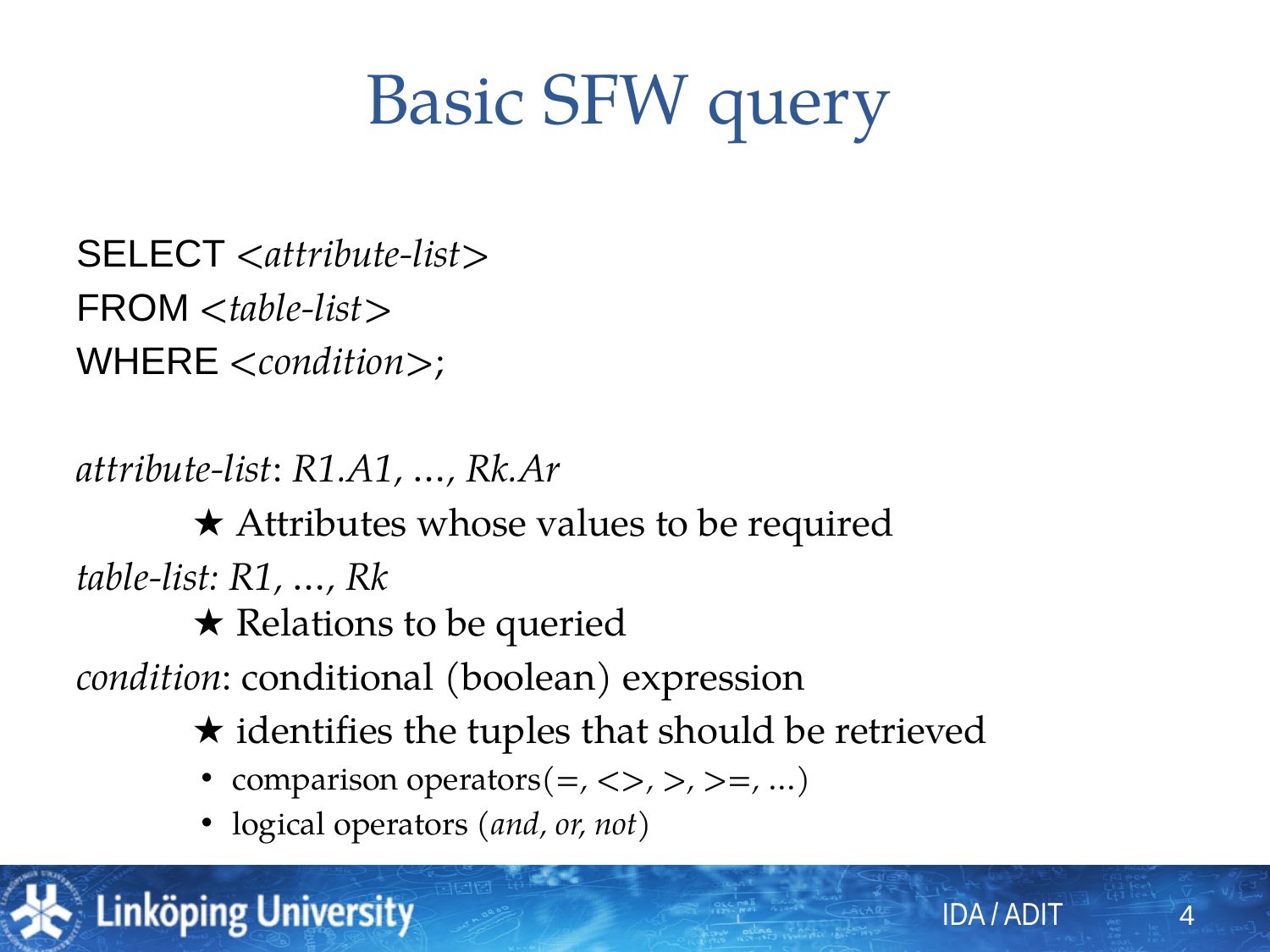

# Basic SFW query
SELECT <attribute-list>
FROM <table-list>
WHERE <condition>;

attribute-list: R1.A1, …, Rk.Ar
	★ Attributes whose values to be required
table-list: R1, …, Rk
	★ Relations to be queried
condition: conditional (boolean) expression
	★ identifies the tuples that should be retrieved
comparison operators(=, <>, >, >=, …)
logical operators (and, or, not)
4